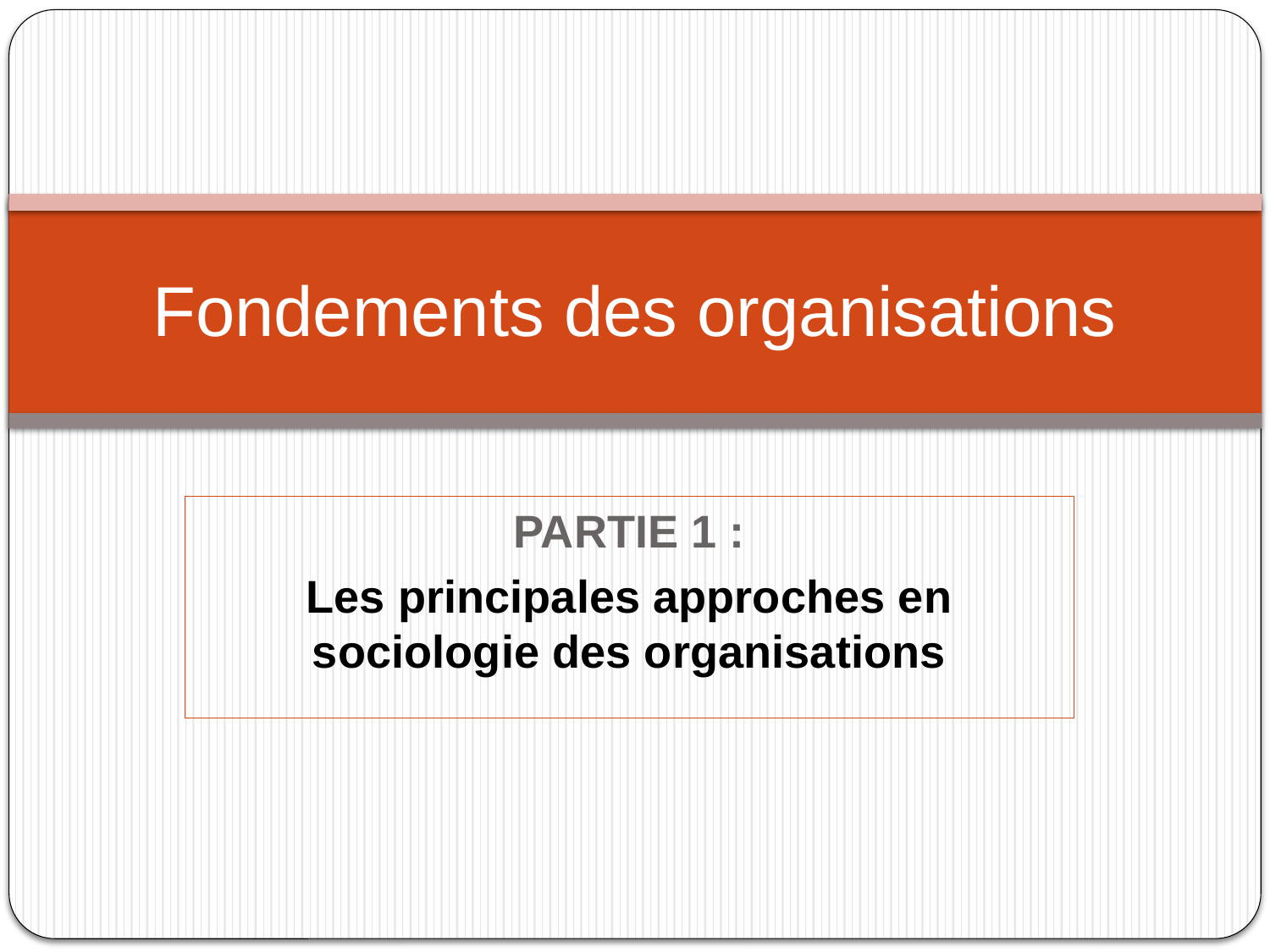

# Fondements des organisations
PARTIE 1 :
Les principales approches en sociologie des organisations